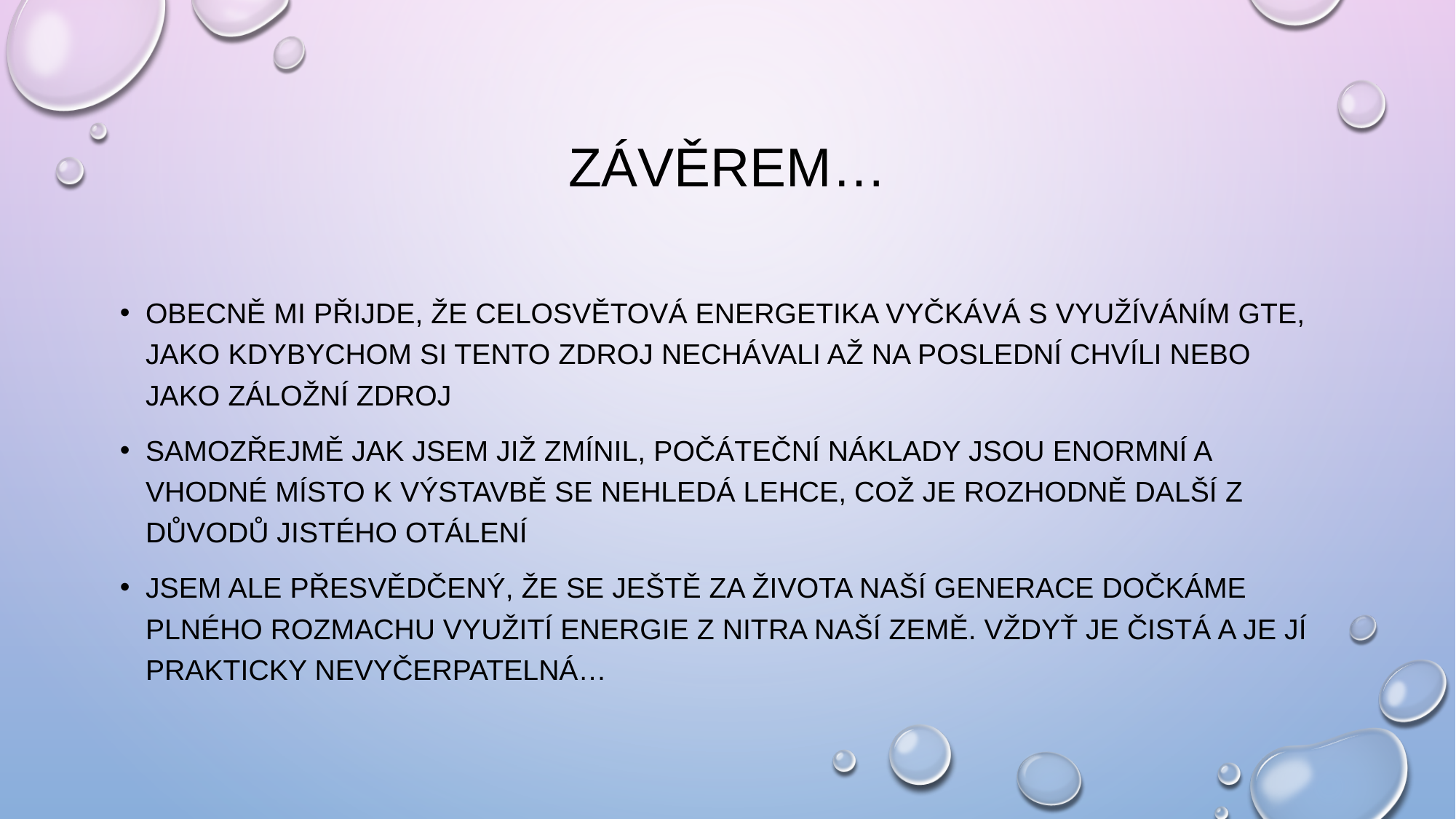

# Závěrem…
Obecně mi přijde, že celosvětová energetika vyčkává s využíváním gte, jako kdybychom si tento zdroj nechávali až na poslední chvíli nebo jako záložní zdroj
Samozřejmě jak jsem již zmínil, počáteční náklady jsou enormní a vhodné místo k výstavbě se nehledá lehce, což je rozhodně další z důvodů jistého otálení
Jsem ale přesvědčený, že se ještě za života naší generace dočkáme plného rozmachu využití energie z nitra naší země. Vždyť je čistá a je jí prakticky nevyčerpatelná…